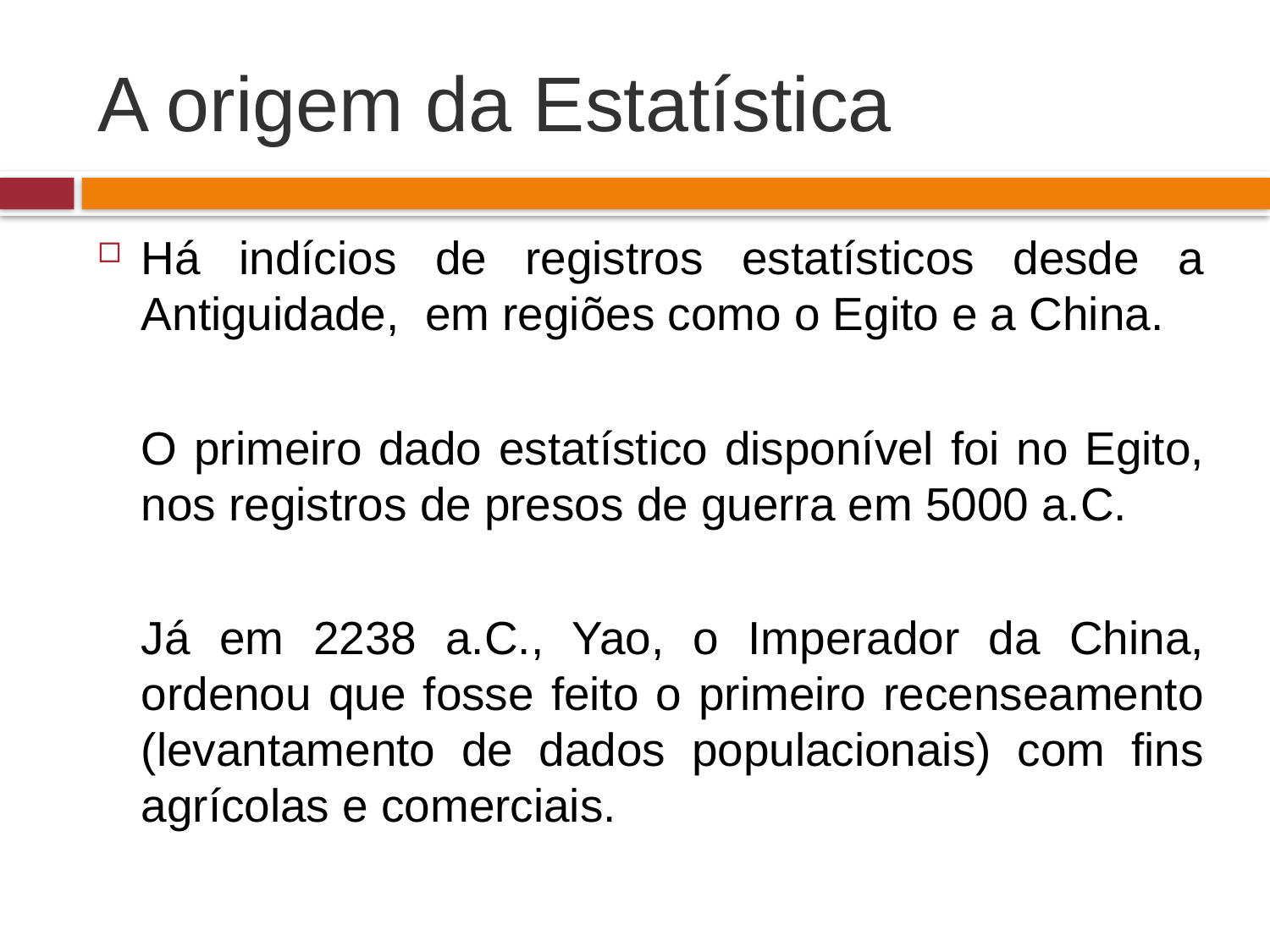

# A origem da Estatística
Há indícios de registros estatísticos desde a Antiguidade,  em regiões como o Egito e a China.

	O primeiro dado estatístico disponível foi no Egito, nos registros de presos de guerra em 5000 a.C.

	Já em 2238 a.C., Yao, o Imperador da China, ordenou que fosse feito o primeiro recenseamento (levantamento de dados populacionais) com fins agrícolas e comerciais.